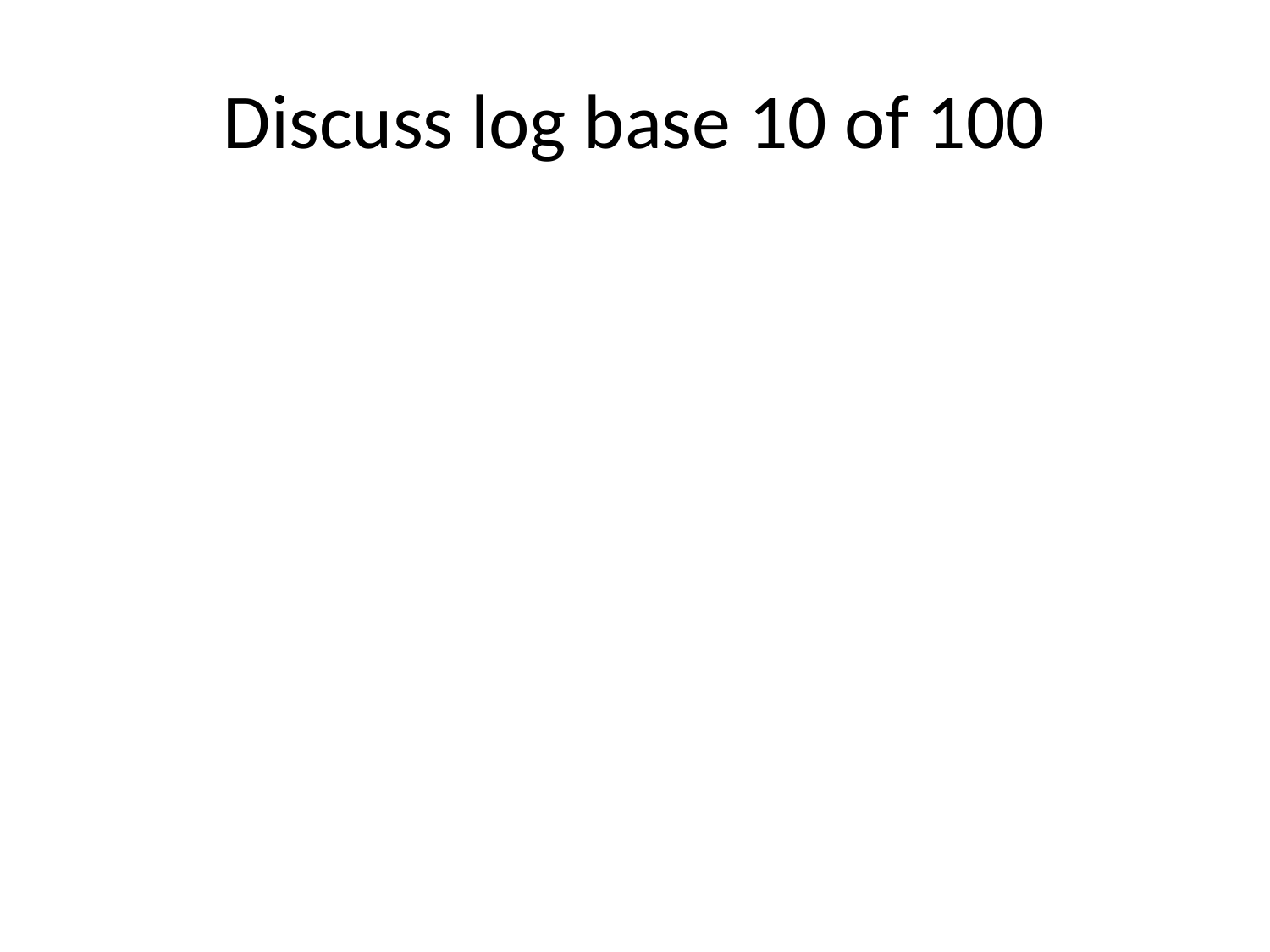

# Discuss log base 10 of 100